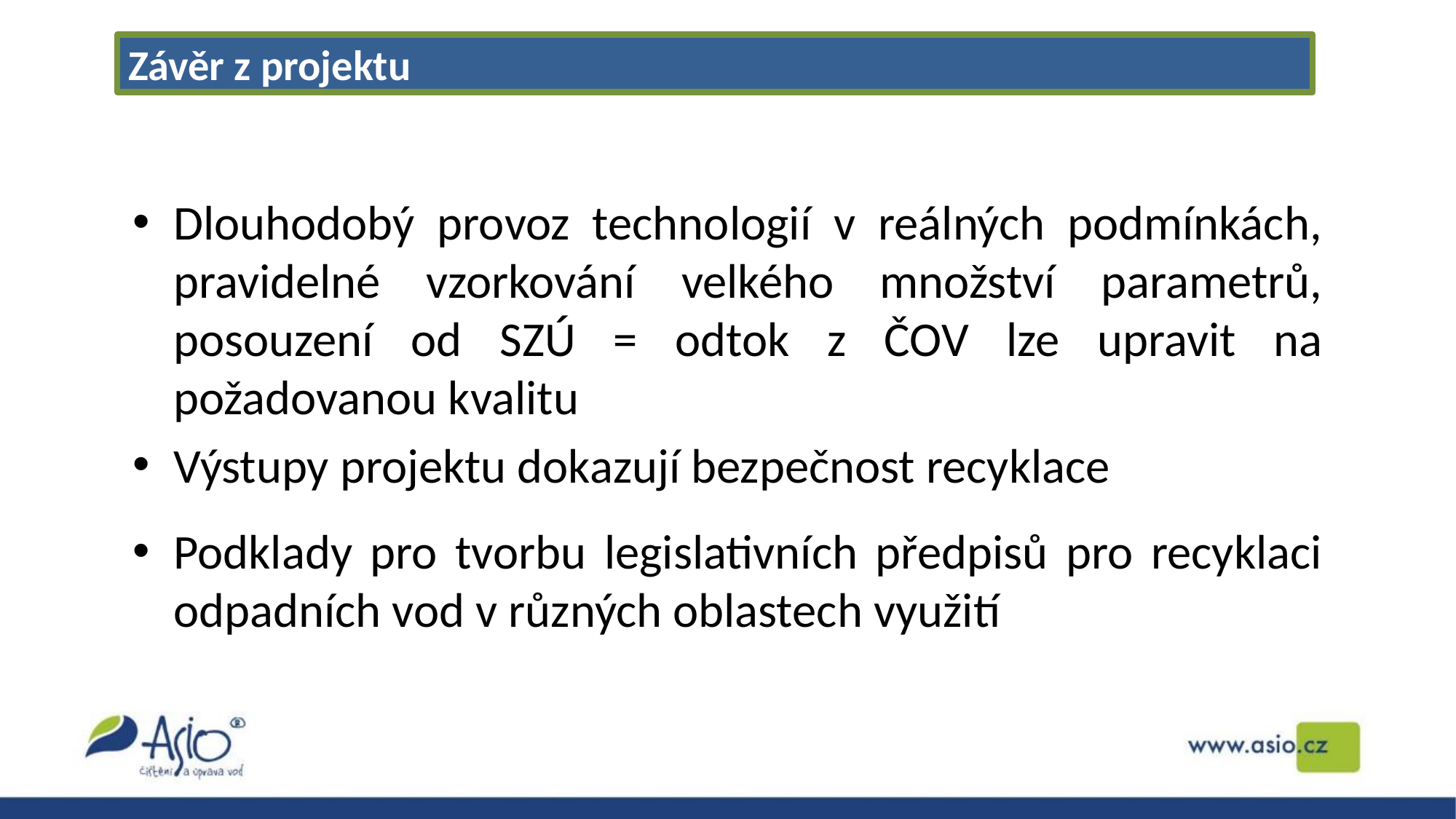

Závěr z projektu
Dlouhodobý provoz technologií v reálných podmínkách, pravidelné vzorkování velkého množství parametrů, posouzení od SZÚ = odtok z ČOV lze upravit na požadovanou kvalitu
Výstupy projektu dokazují bezpečnost recyklace
Podklady pro tvorbu legislativních předpisů pro recyklaci odpadních vod v různých oblastech využití